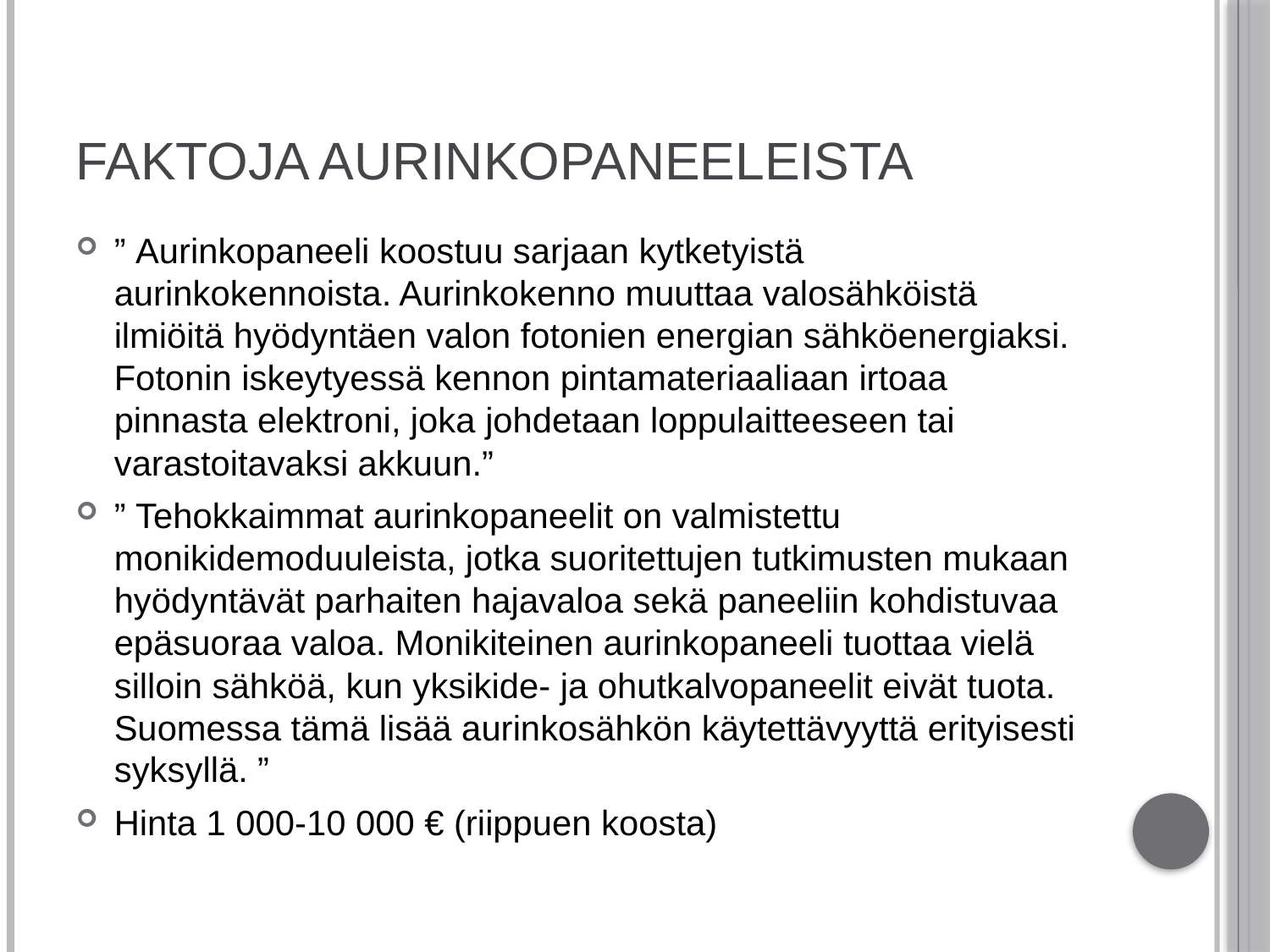

# FAKTOJA AURINKOPANEELEISTA
” Aurinkopaneeli koostuu sarjaan kytketyistä aurinkokennoista. Aurinkokenno muuttaa valosähköistä ilmiöitä hyödyntäen valon fotonien energian sähköenergiaksi. Fotonin iskeytyessä kennon pintamateriaaliaan irtoaa pinnasta elektroni, joka johdetaan loppulaitteeseen tai varastoitavaksi akkuun.”
” Tehokkaimmat aurinkopaneelit on valmistettu monikidemoduuleista, jotka suoritettujen tutkimusten mukaan hyödyntävät parhaiten hajavaloa sekä paneeliin kohdistuvaa epäsuoraa valoa. Monikiteinen aurinkopaneeli tuottaa vielä silloin sähköä, kun yksikide- ja ohutkalvopaneelit eivät tuota. Suomessa tämä lisää aurinkosähkön käytettävyyttä erityisesti syksyllä. ”
Hinta 1 000-10 000 € (riippuen koosta)